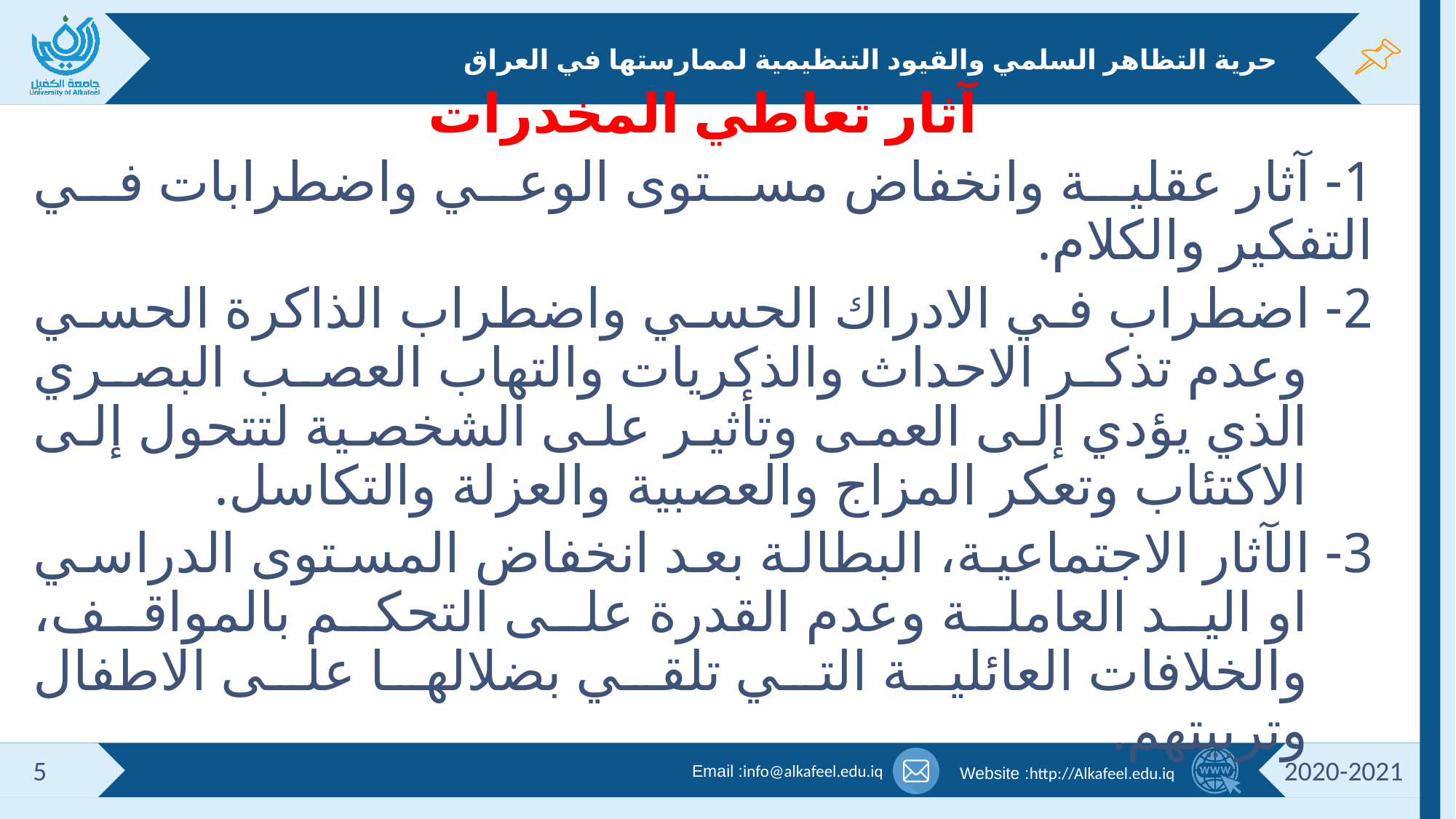

# حرية التظاهر السلمي والقيود التنظيمية لممارستها في العراق
آثار تعاطي المخدرات
1- آثار عقلية وانخفاض مستوى الوعي واضطرابات في التفكير والكلام.
2- اضطراب في الادراك الحسي واضطراب الذاكرة الحسي وعدم تذكر الاحداث والذكريات والتهاب العصب البصري الذي يؤدي إلى العمى وتأثير على الشخصية لتتحول إلى الاكتئاب وتعكر المزاج والعصبية والعزلة والتكاسل.
3- الآثار الاجتماعية، البطالة بعد انخفاض المستوى الدراسي او اليد العاملة وعدم القدرة على التحكم بالمواقف، والخلافات العائلية التي تلقي بضلالها على الاطفال وتربيتهم.
5
2020-2021